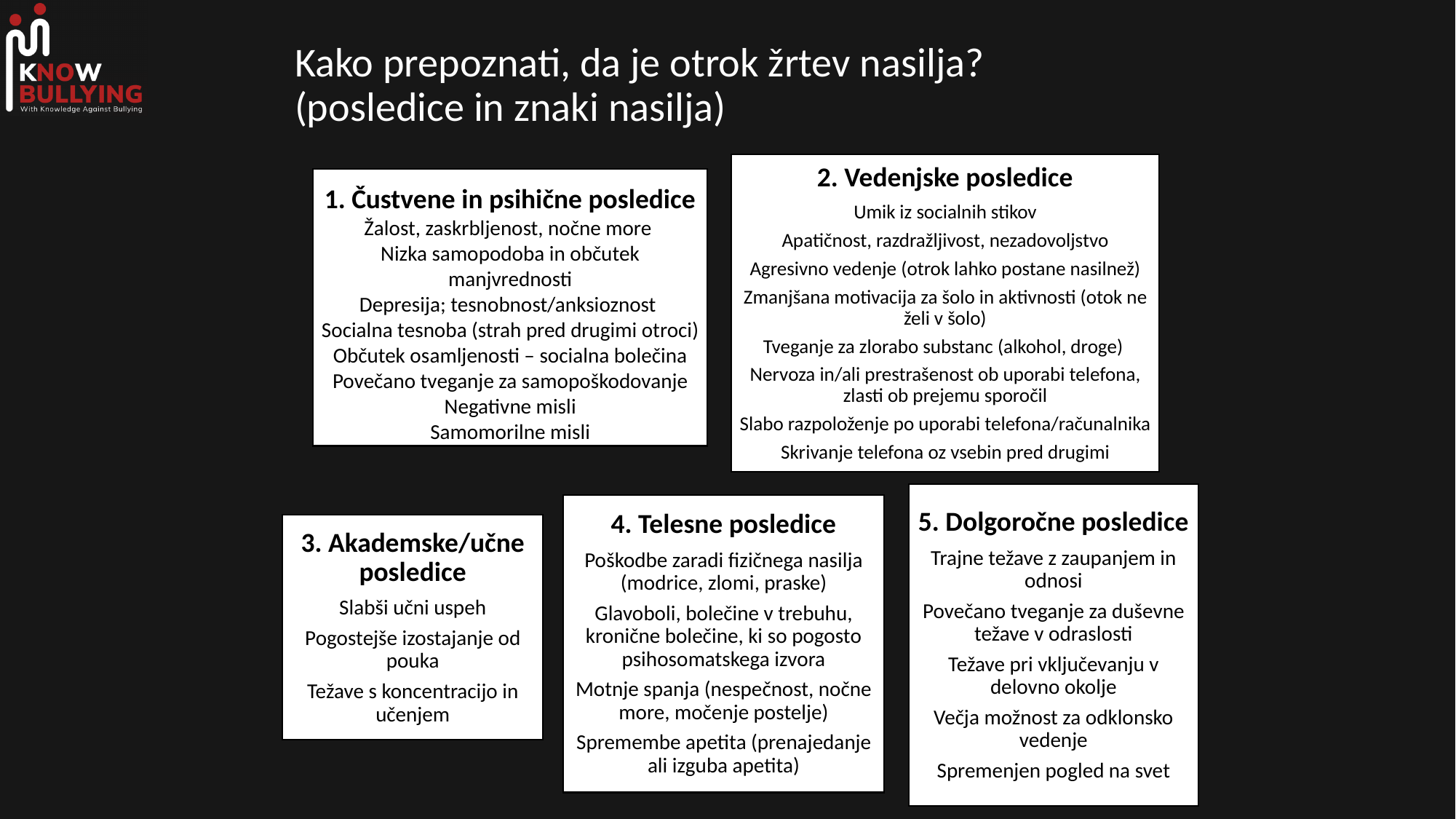

# Kako prepoznati, da je otrok žrtev nasilja? (posledice in znaki nasilja)

1. Čustvene in psihične posledice
Žalost, zaskrbljenost, nočne more
Nizka samopodoba in občutek manjvrednosti
Depresija; tesnobnost/anksioznost
Socialna tesnoba (strah pred drugimi otroci)
Občutek osamljenosti – socialna bolečina
Povečano tveganje za samopoškodovanje
Negativne misli
Samomorilne misli

2. Vedenjske posledice
Umik iz socialnih stikov
Apatičnost, razdražljivost, nezadovoljstvo
Agresivno vedenje (otrok lahko postane nasilnež)
Zmanjšana motivacija za šolo in aktivnosti (otok ne želi v šolo)
Tveganje za zlorabo substanc (alkohol, droge)
Nervoza in/ali prestrašenost ob uporabi telefona, zlasti ob prejemu sporočil
Slabo razpoloženje po uporabi telefona/računalnika
Skrivanje telefona oz vsebin pred drugimi
3. Akademske/učne posledice
Slabši učni uspeh
Pogostejše izostajanje od pouka
Težave s koncentracijo in učenjem
4. Telesne posledice
Poškodbe zaradi fizičnega nasilja (modrice, zlomi, praske)
Glavoboli, bolečine v trebuhu, kronične bolečine, ki so pogosto psihosomatskega izvora
Motnje spanja (nespečnost, nočne more, močenje postelje)
Spremembe apetita (prenajedanje ali izguba apetita)
5. Dolgoročne posledice
Trajne težave z zaupanjem in odnosi
Povečano tveganje za duševne težave v odraslosti
Težave pri vključevanju v delovno okolje
Večja možnost za odklonsko vedenje
Spremenjen pogled na svet